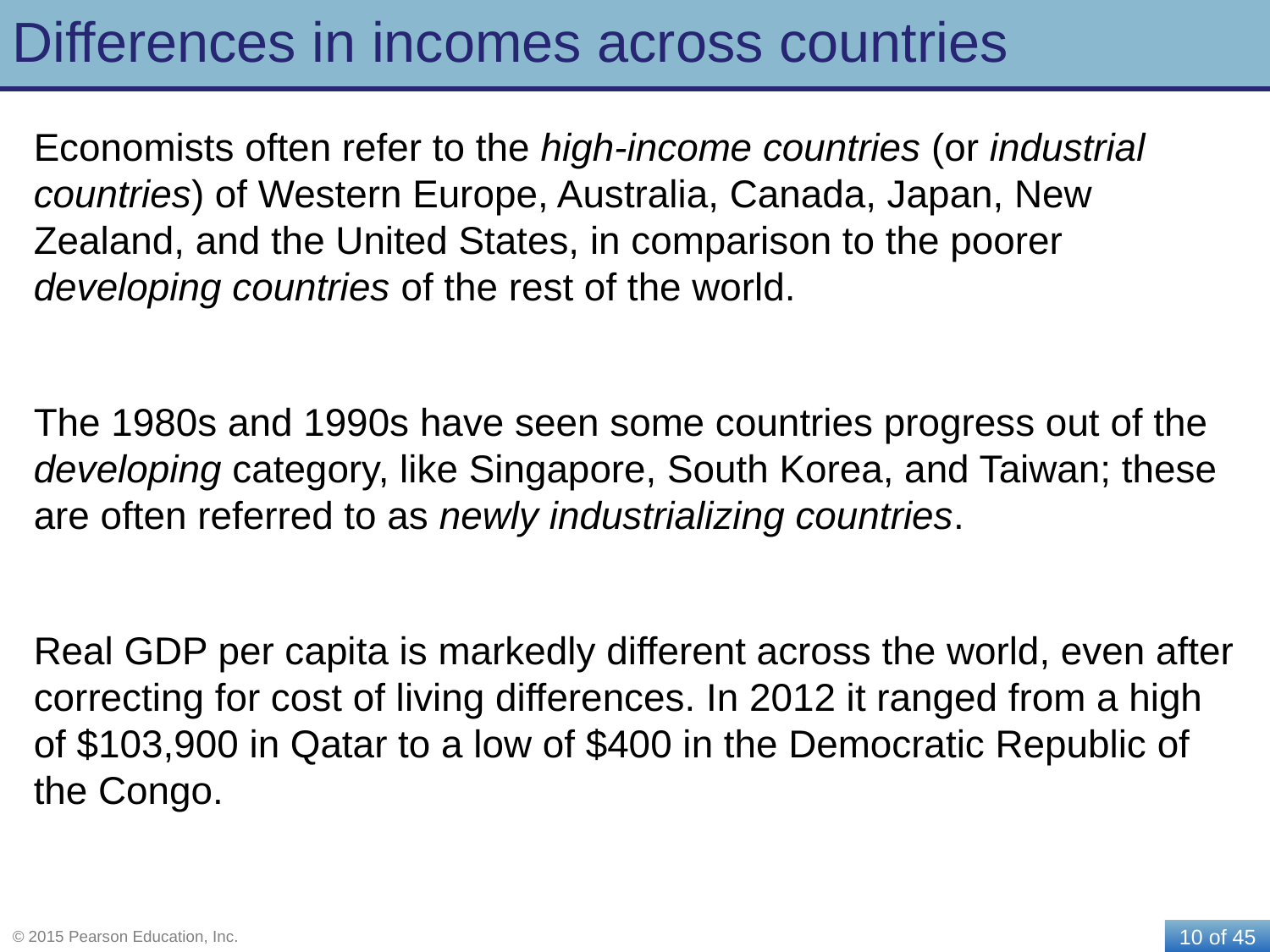

# Differences in incomes across countries
Economists often refer to the high-income countries (or industrial countries) of Western Europe, Australia, Canada, Japan, New Zealand, and the United States, in comparison to the poorer developing countries of the rest of the world.

The 1980s and 1990s have seen some countries progress out of the developing category, like Singapore, South Korea, and Taiwan; these are often referred to as newly industrializing countries.

Real GDP per capita is markedly different across the world, even after correcting for cost of living differences. In 2012 it ranged from a high of $103,900 in Qatar to a low of $400 in the Democratic Republic of the Congo.